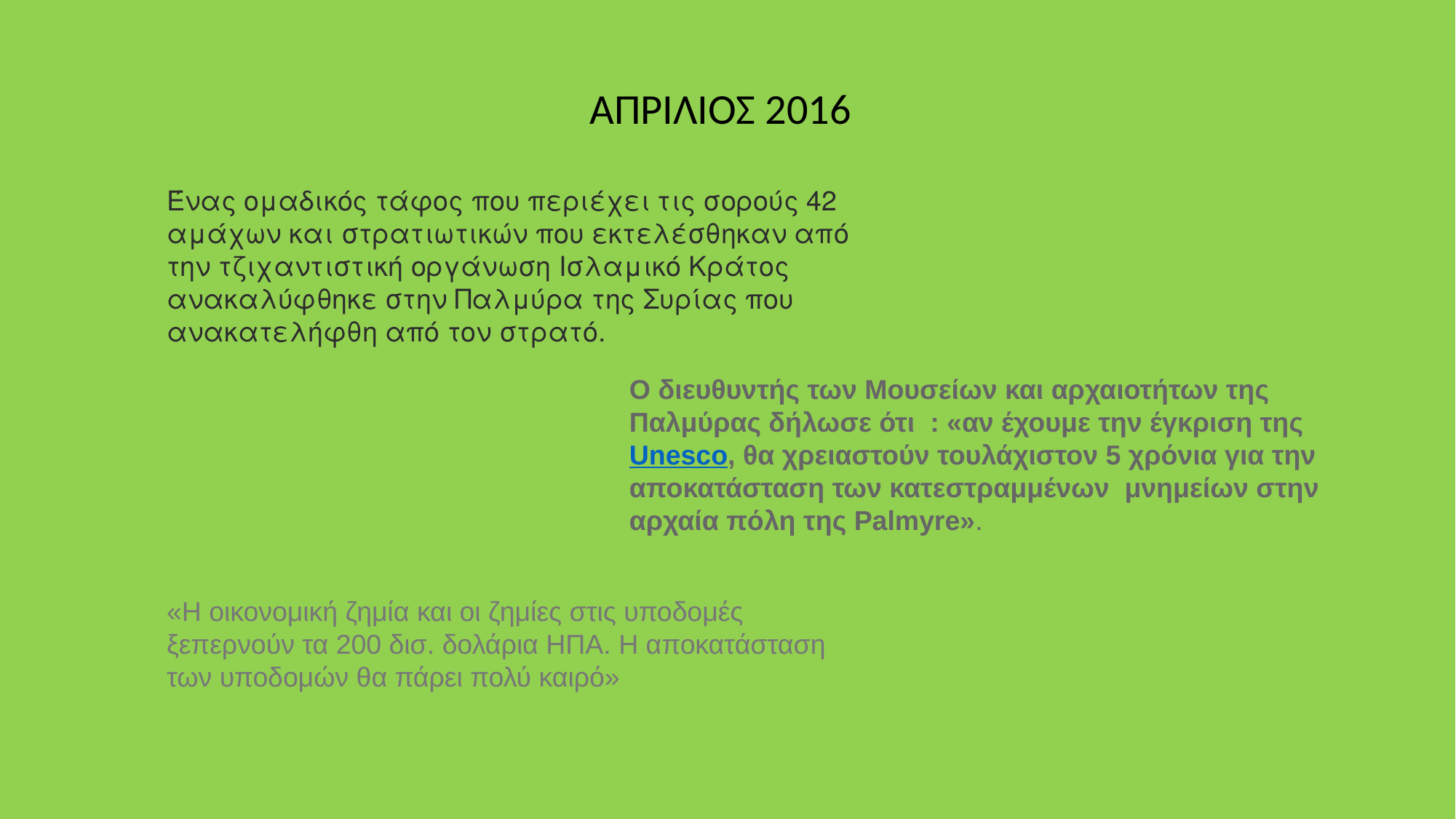

ΑΠΡΙΛΙΟΣ 2016
Ένας ομαδικός τάφος που περιέχει τις σορούς 42 αμάχων και στρατιωτικών που εκτελέσθηκαν από την τζιχαντιστική οργάνωση Ισλαμικό Κράτος ανακαλύφθηκε στην Παλμύρα της Συρίας που ανακατελήφθη από τον στρατό.
O διευθυντής των Μουσείων και αρχαιοτήτων της Παλμύρας δήλωσε ότι  : «αν έχουμε την έγκριση της Unesco, θα χρειαστούν τουλάχιστον 5 χρόνια για την αποκατάσταση των κατεστραμμένων  μνημείων στην αρχαία πόλη της Palmyre».
«Η οικονομική ζημία και οι ζημίες στις υποδομές ξεπερνούν τα 200 δισ. δολάρια ΗΠΑ. Η αποκατάσταση των υποδομών θα πάρει πολύ καιρό»